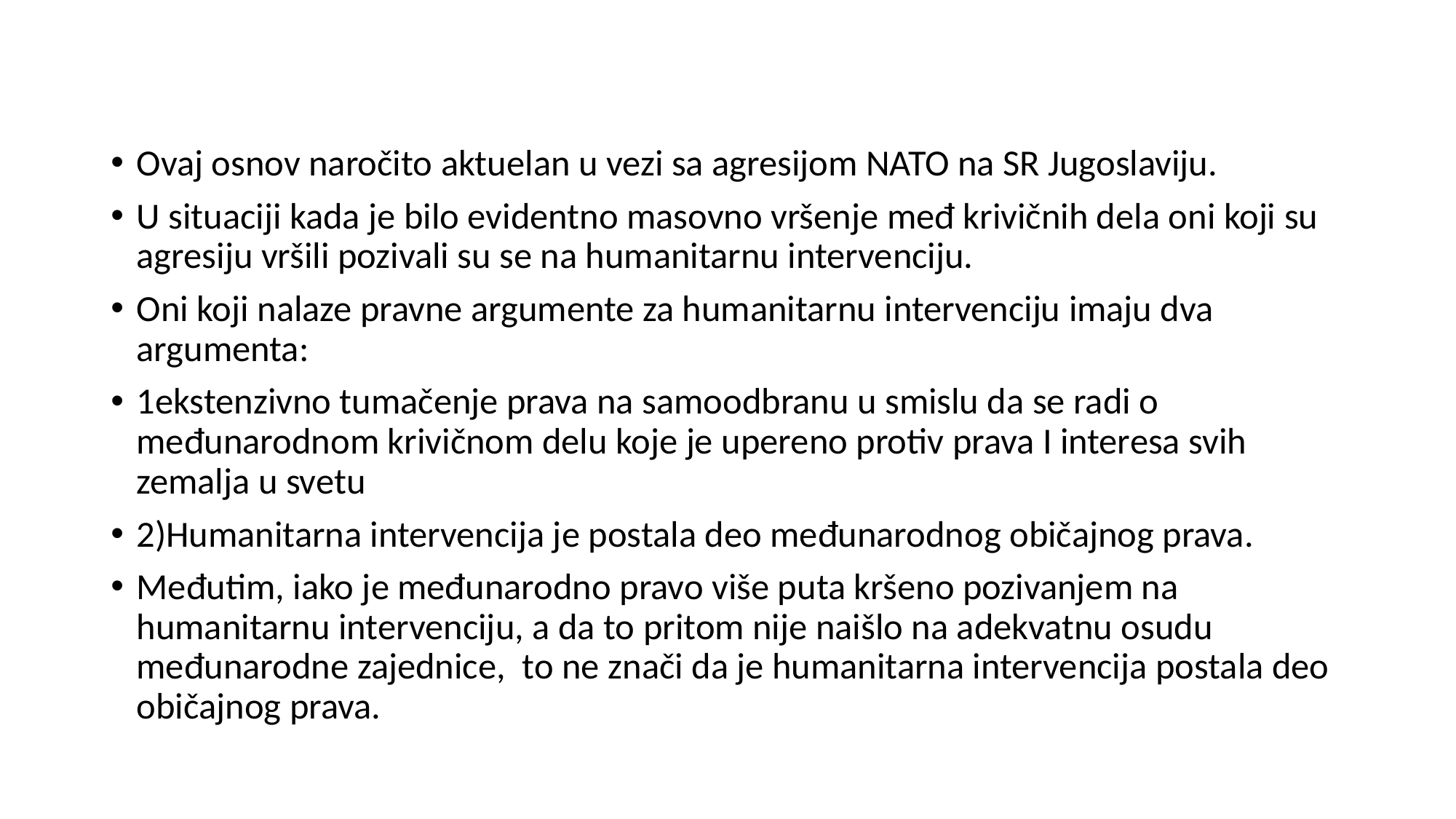

Ovaj osnov naročito aktuelan u vezi sa agresijom NATO na SR Jugoslaviju.
U situaciji kada je bilo evidentno masovno vršenje međ krivičnih dela oni koji su agresiju vršili pozivali su se na humanitarnu intervenciju.
Oni koji nalaze pravne argumente za humanitarnu intervenciju imaju dva argumenta:
1ekstenzivno tumačenje prava na samoodbranu u smislu da se radi o međunarodnom krivičnom delu koje je upereno protiv prava I interesa svih zemalja u svetu
2)Humanitarna intervencija je postala deo međunarodnog običajnog prava.
Međutim, iako je međunarodno pravo više puta kršeno pozivanjem na humanitarnu intervenciju, a da to pritom nije naišlo na adekvatnu osudu međunarodne zajednice,  to ne znači da je humanitarna intervencija postala deo običajnog prava.